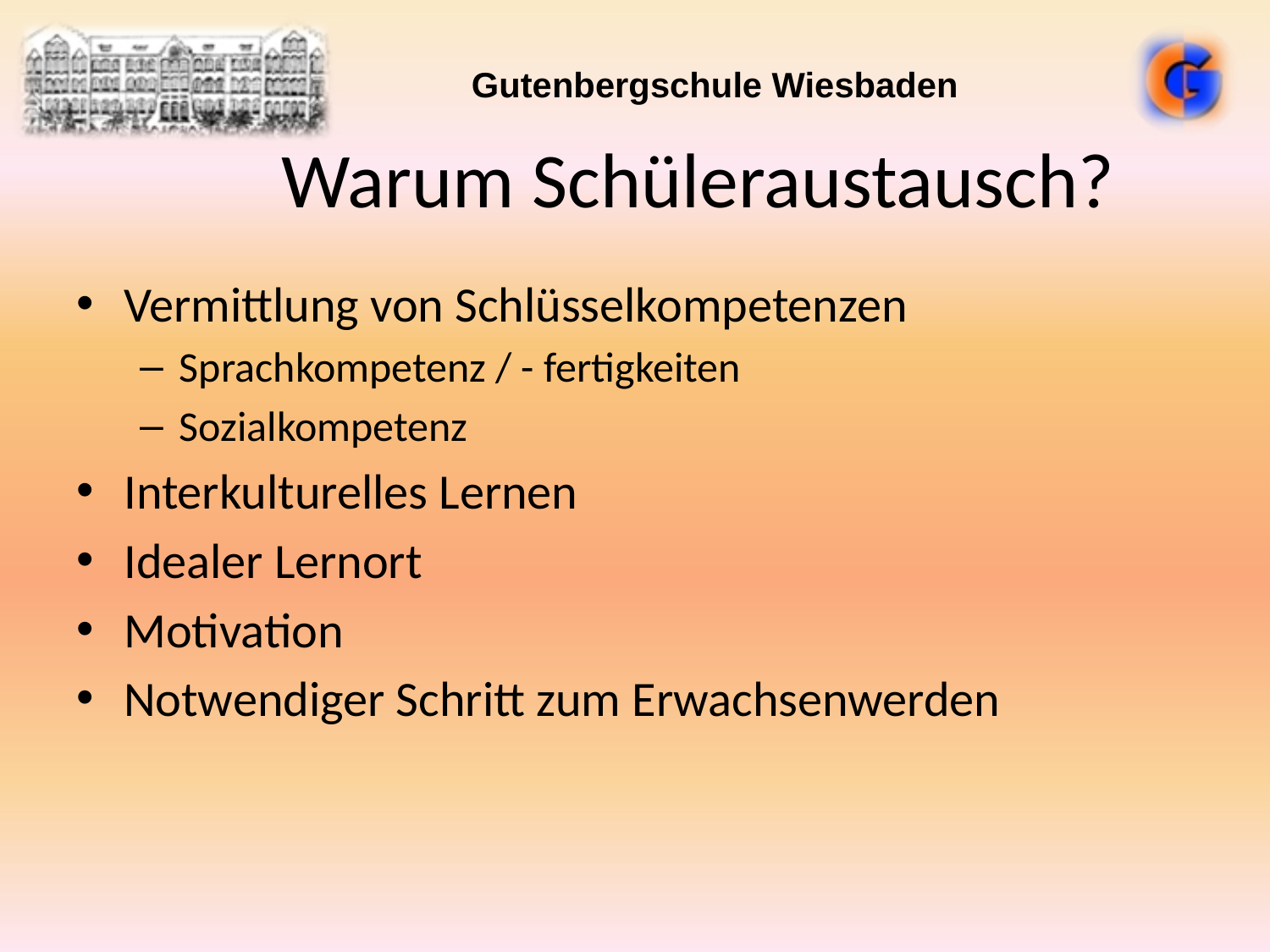

Gutenbergschule Wiesbaden
# Warum Schüleraustausch?
Vermittlung von Schlüsselkompetenzen
Sprachkompetenz / - fertigkeiten
Sozialkompetenz
Interkulturelles Lernen
Idealer Lernort
Motivation
Notwendiger Schritt zum Erwachsenwerden